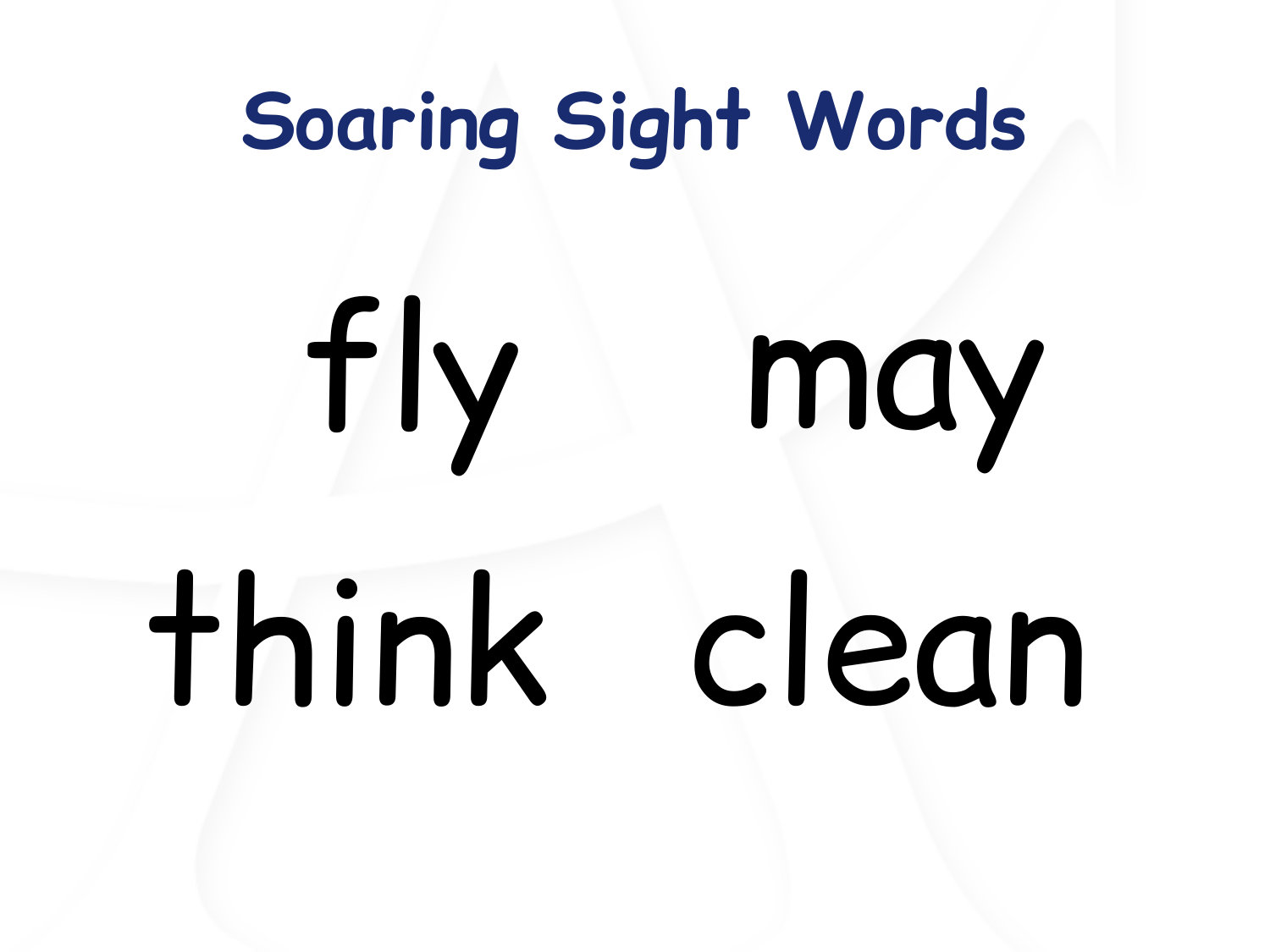

# Soaring Sight Words
may
fly
think
clean